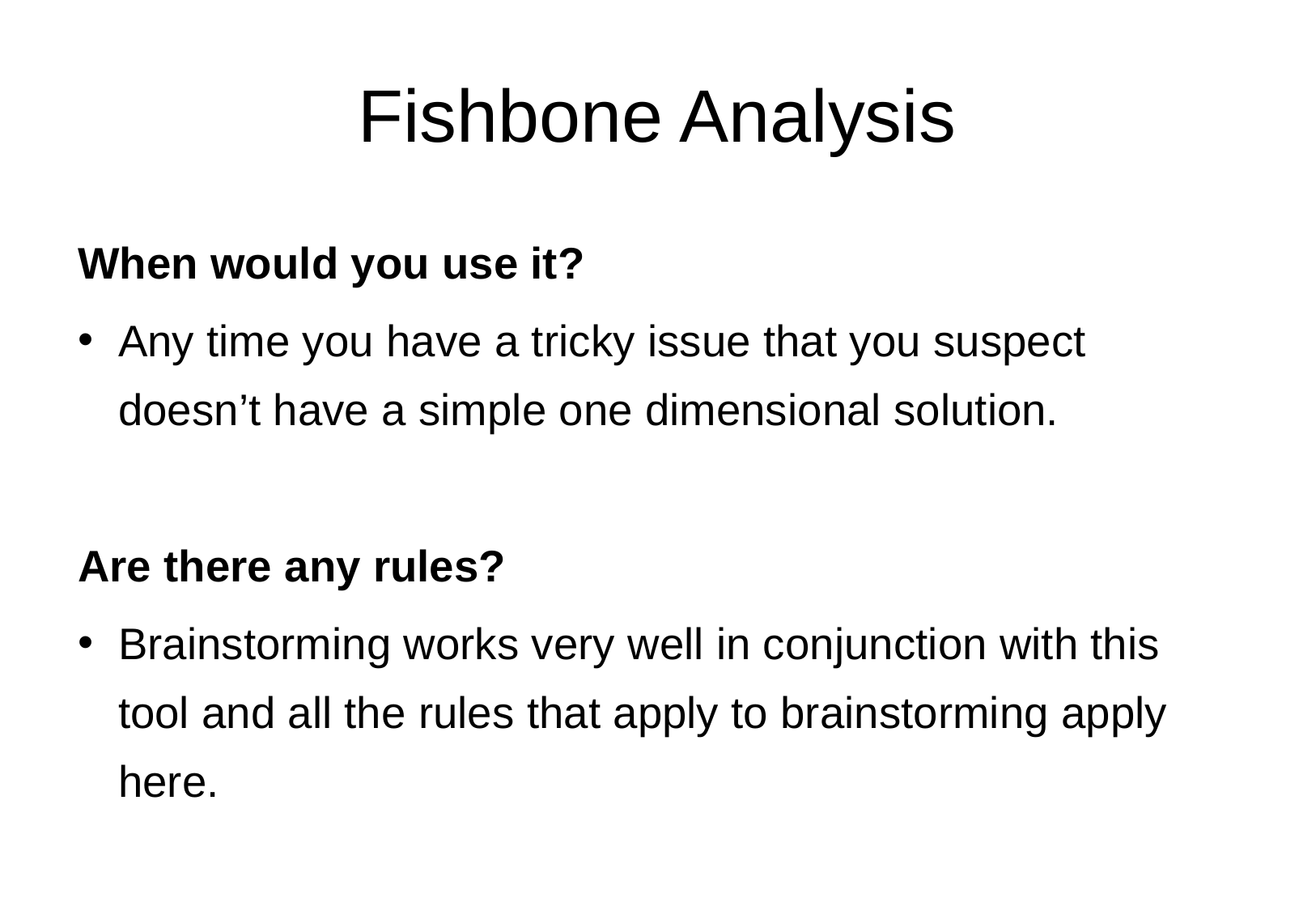

# Fishbone Analysis
When would you use it?
Any time you have a tricky issue that you suspect doesn’t have a simple one dimensional solution.

Are there any rules?
Brainstorming works very well in conjunction with this tool and all the rules that apply to brainstorming apply here.